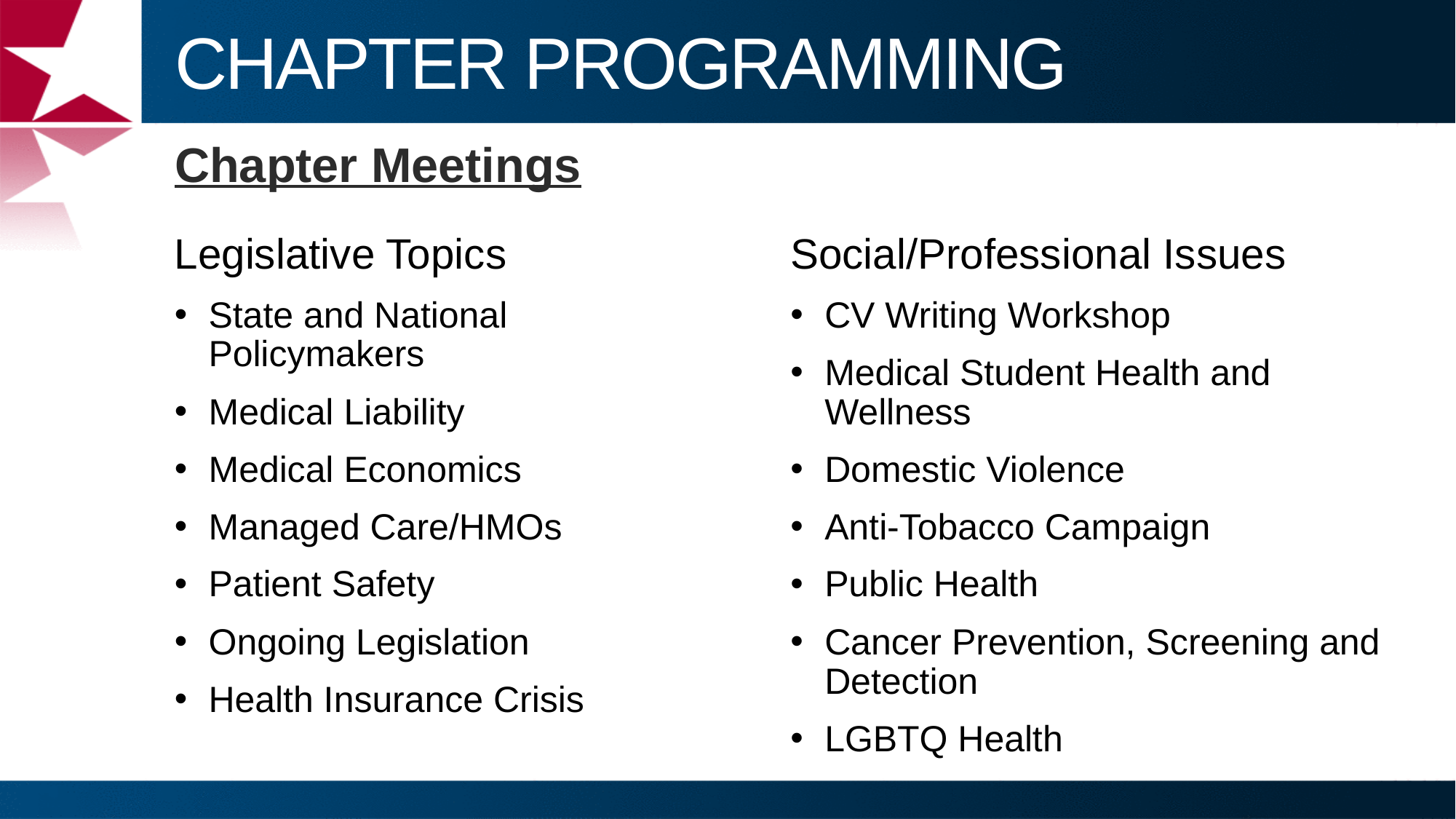

# CHAPTER PROGRAMMING
Chapter Meetings
Legislative Topics
State and National Policymakers
Medical Liability
Medical Economics
Managed Care/HMOs
Patient Safety
Ongoing Legislation
Health Insurance Crisis

Social/Professional Issues
CV Writing Workshop
Medical Student Health and Wellness
Domestic Violence
Anti-Tobacco Campaign
Public Health
Cancer Prevention, Screening and Detection
LGBTQ Health